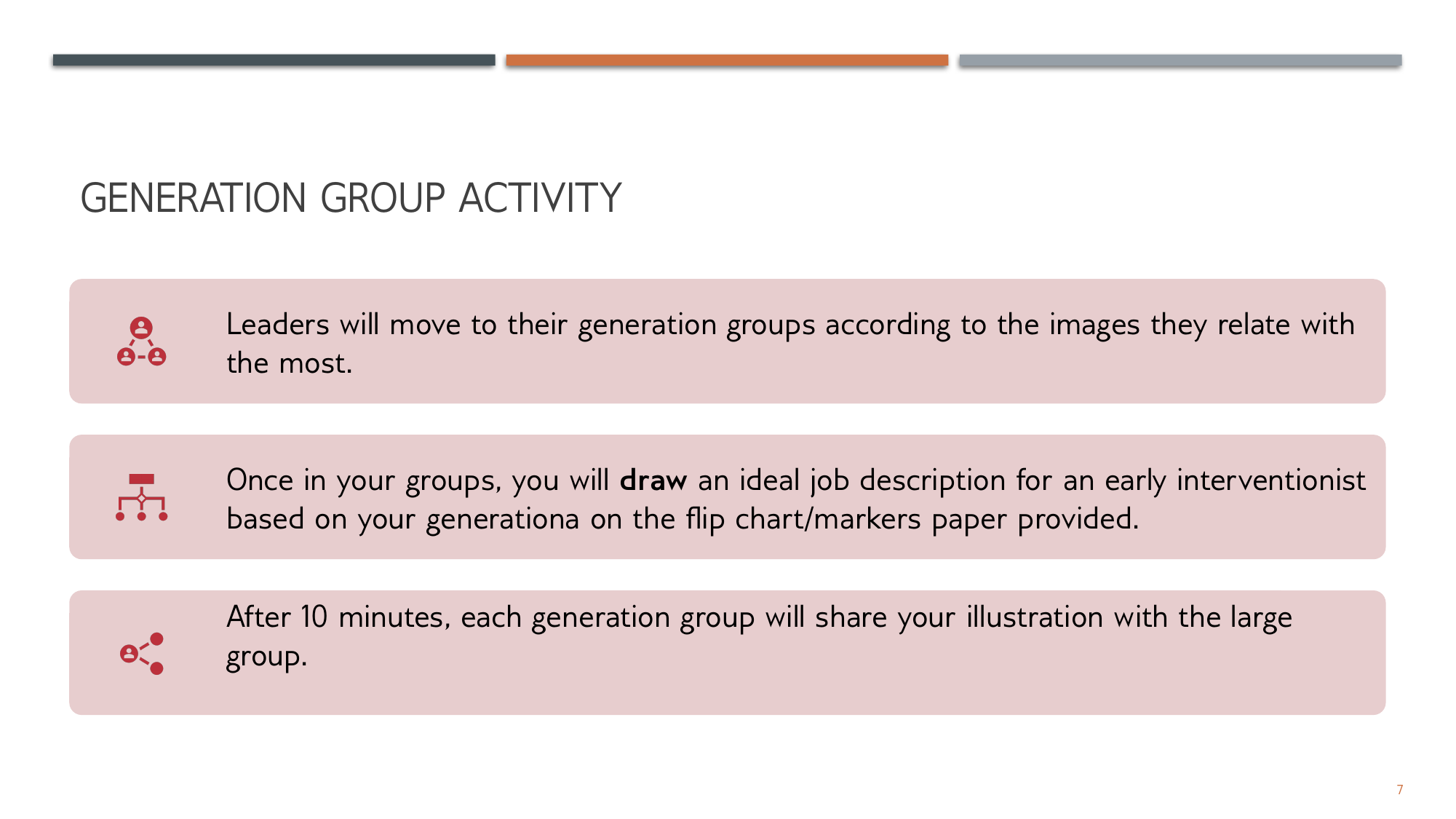

# Generation Group Activity
Leaders will move to their generation groups according to the images they relate with the most.
Once in your groups, you will draw an ideal job description for an early interventionist based on your generationa on the flip chart/markers paper provided.
After 10 minutes, each generation group will share your illustration with the large group.
7